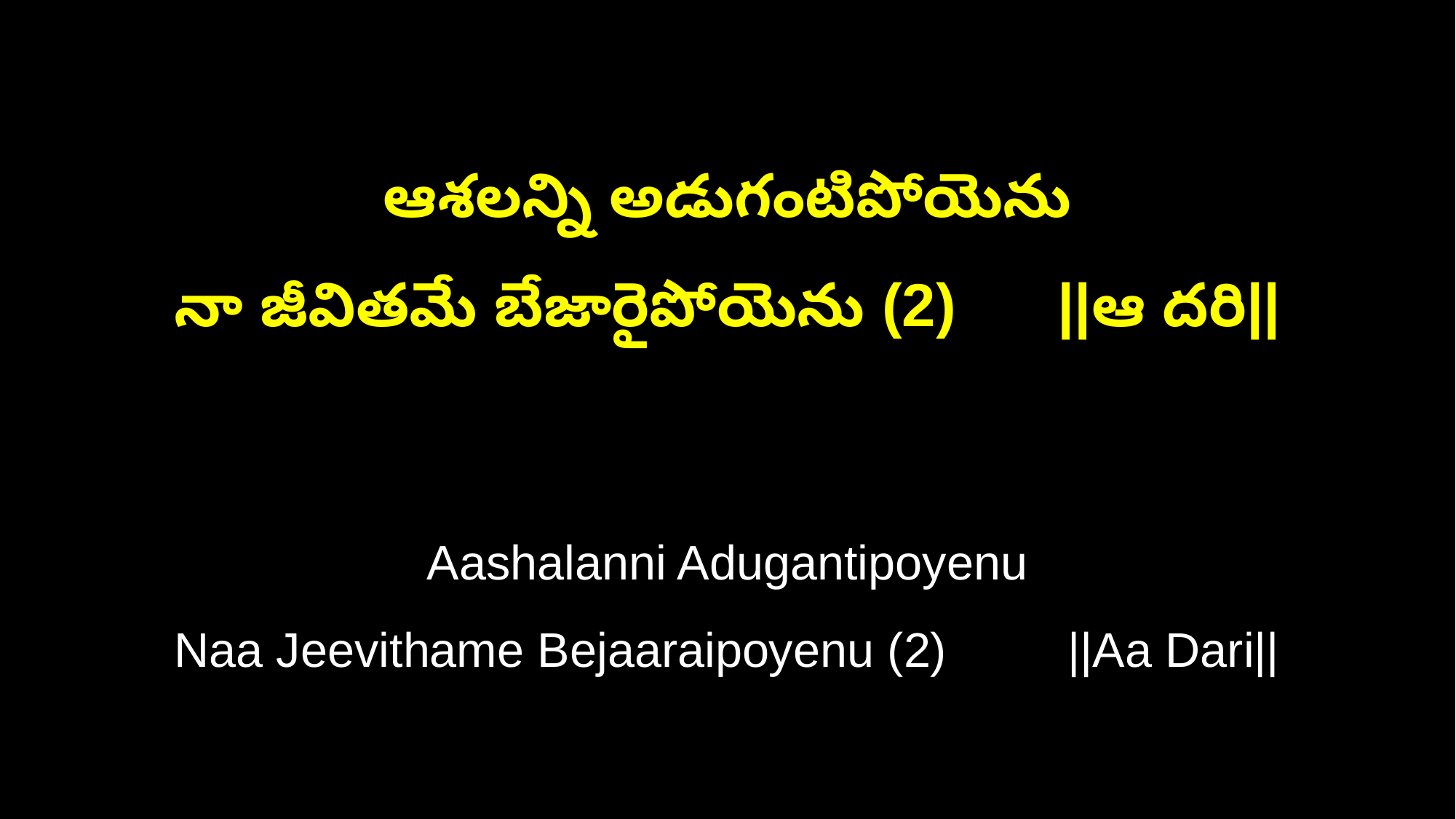

ఆశలన్ని అడుగంటిపోయెను
నా జీవితమే బేజారైపోయెను (2)      ||ఆ దరి||
Aashalanni Adugantipoyenu
Naa Jeevithame Bejaaraipoyenu (2)         ||Aa Dari||